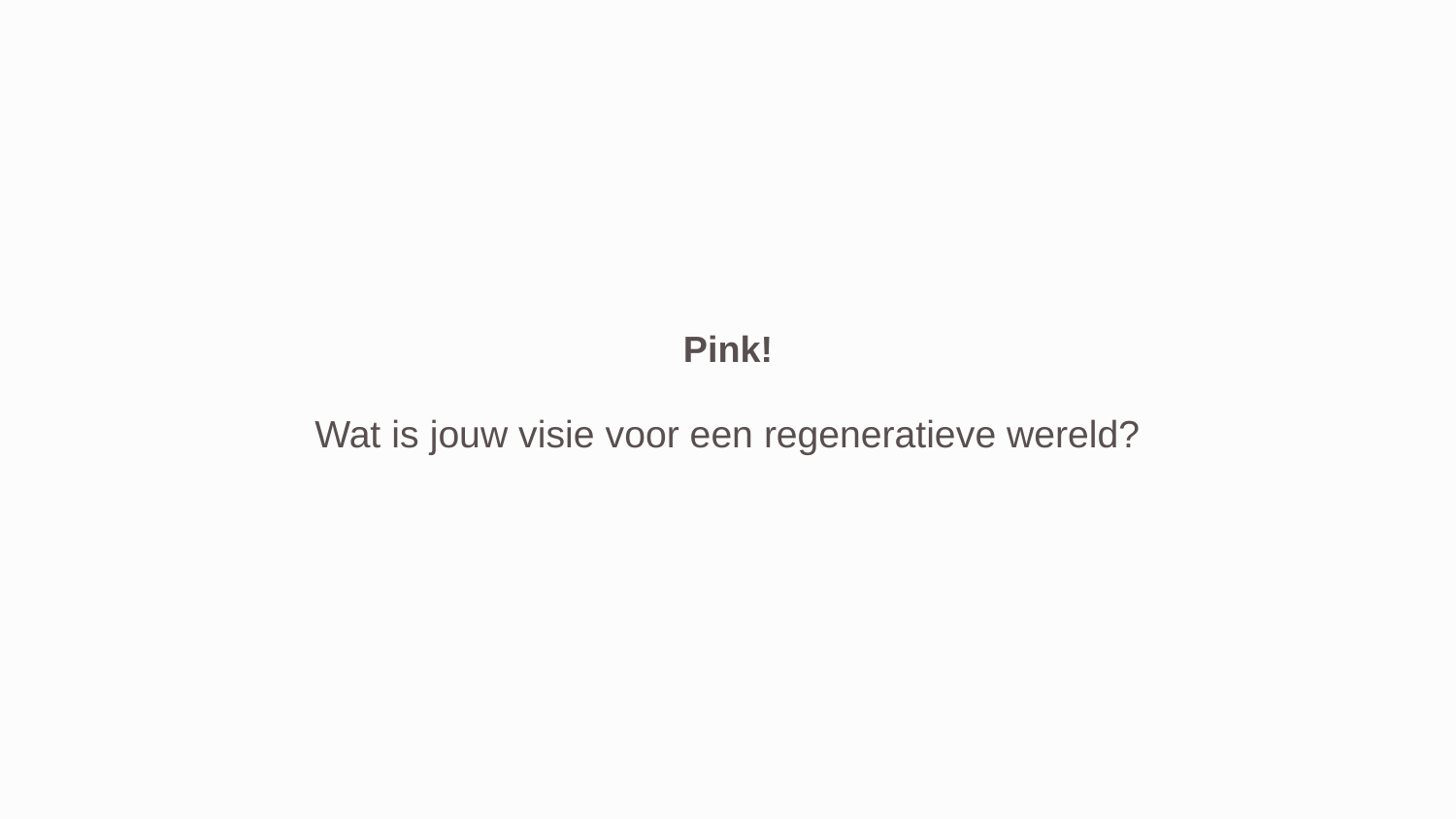

# Pink!
Wat is jouw visie voor een regeneratieve wereld?